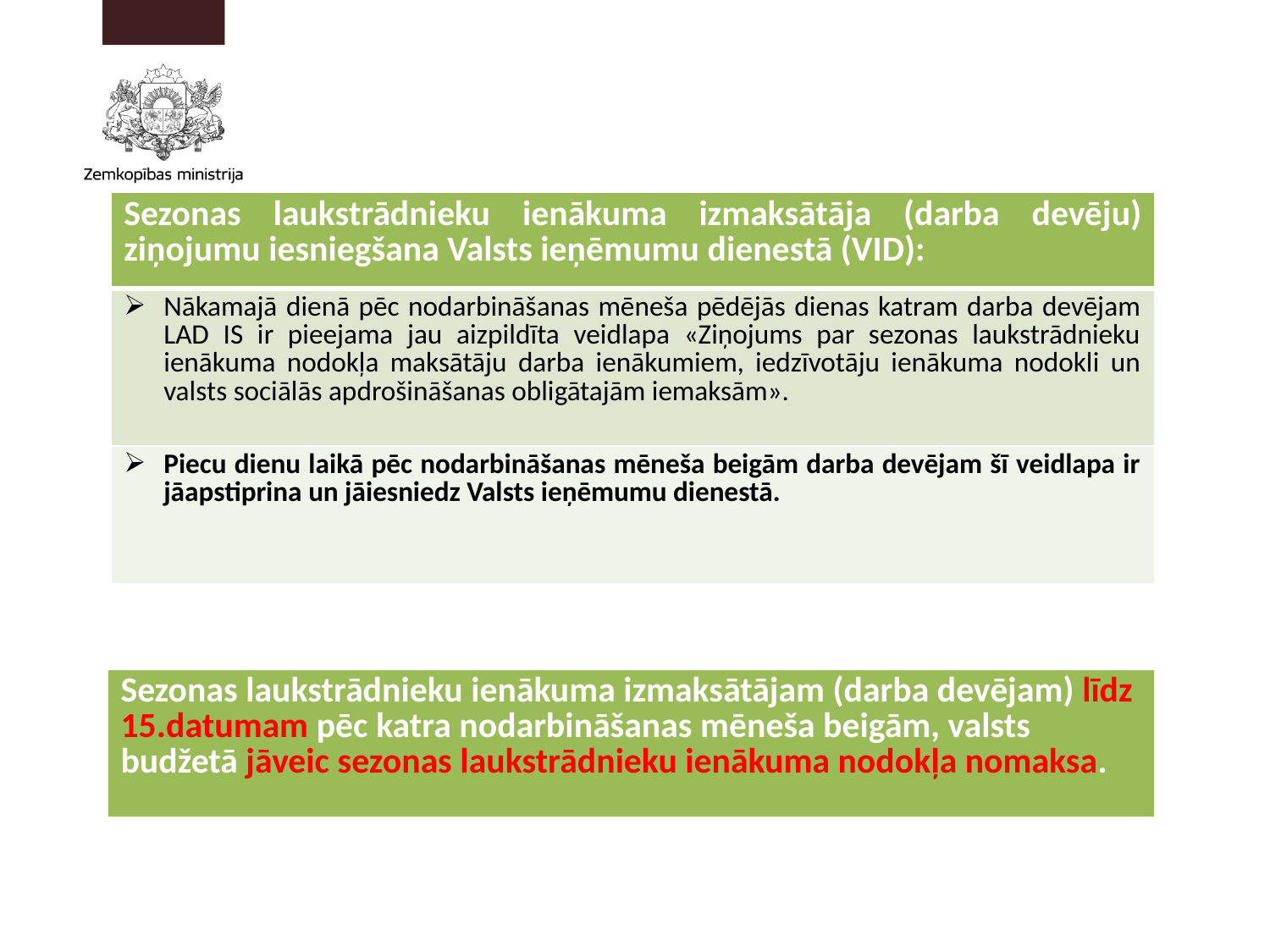

| Sezonas laukstrādnieku ienākuma izmaksātāja (darba devēju) ziņojumu iesniegšana Valsts ieņēmumu dienestā (VID): |
| --- |
| Nākamajā dienā pēc nodarbināšanas mēneša pēdējās dienas katram darba devējam LAD IS ir pieejama jau aizpildīta veidlapa «Ziņojums par sezonas laukstrādnieku ienākuma nodokļa maksātāju darba ienākumiem, iedzīvotāju ienākuma nodokli un valsts sociālās apdrošināšanas obligātajām iemaksām». |
| Piecu dienu laikā pēc nodarbināšanas mēneša beigām darba devējam šī veidlapa ir jāapstiprina un jāiesniedz Valsts ieņēmumu dienestā. |
| Sezonas laukstrādnieku ienākuma izmaksātājam (darba devējam) līdz 15.datumam pēc katra nodarbināšanas mēneša beigām, valsts budžetā jāveic sezonas laukstrādnieku ienākuma nodokļa nomaksa. |
| --- |